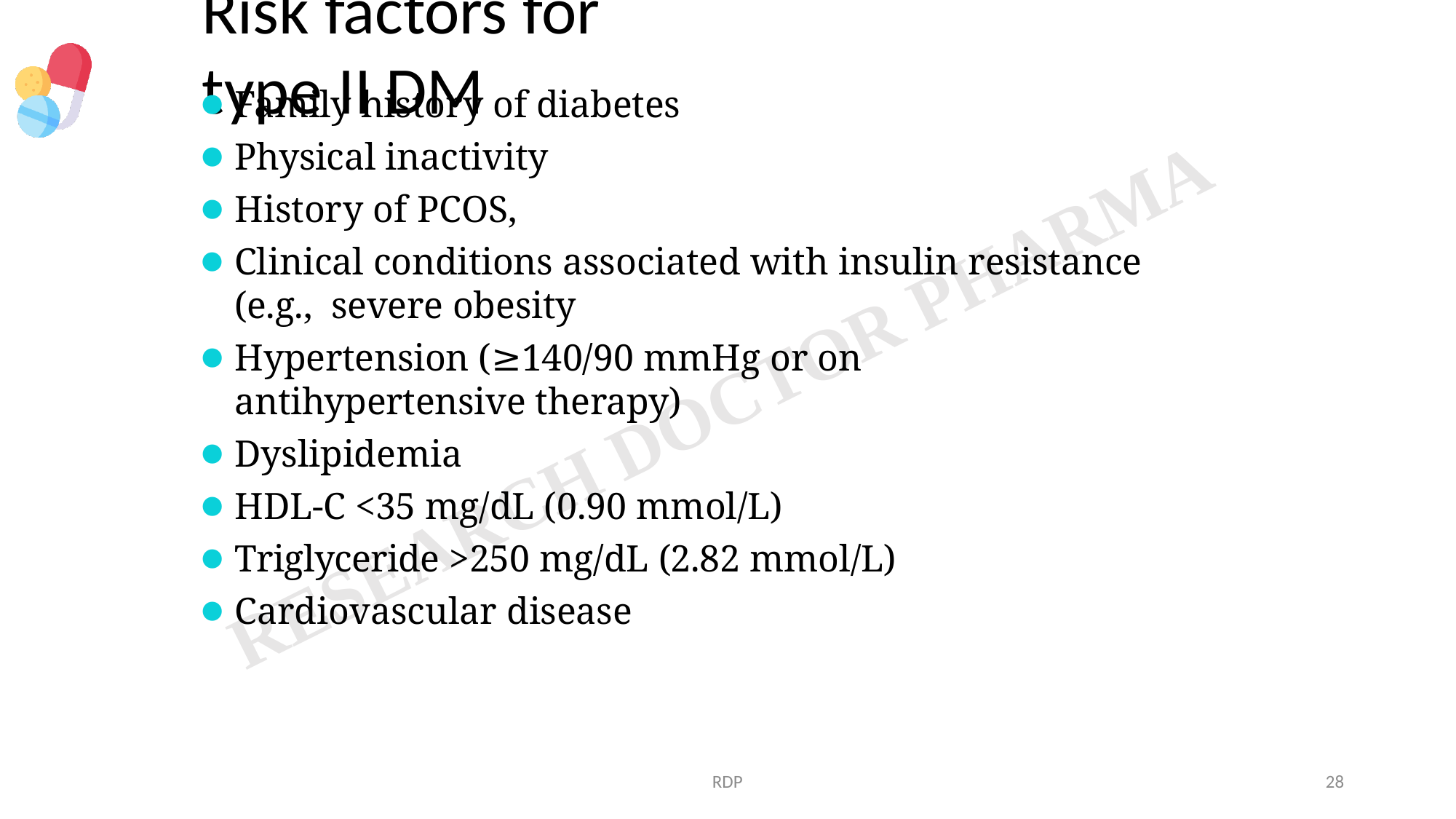

# Risk factors for type II DM
Family history of diabetes
Physical inactivity
History of PCOS,
Clinical conditions associated with insulin resistance (e.g.,  severe obesity
Hypertension (≥140/90 mmHg or on antihypertensive therapy)
Dyslipidemia
HDL-C <35 mg/dL (0.90 mmol/L)
Triglyceride >250 mg/dL (2.82 mmol/L)
Cardiovascular disease
RDP
28